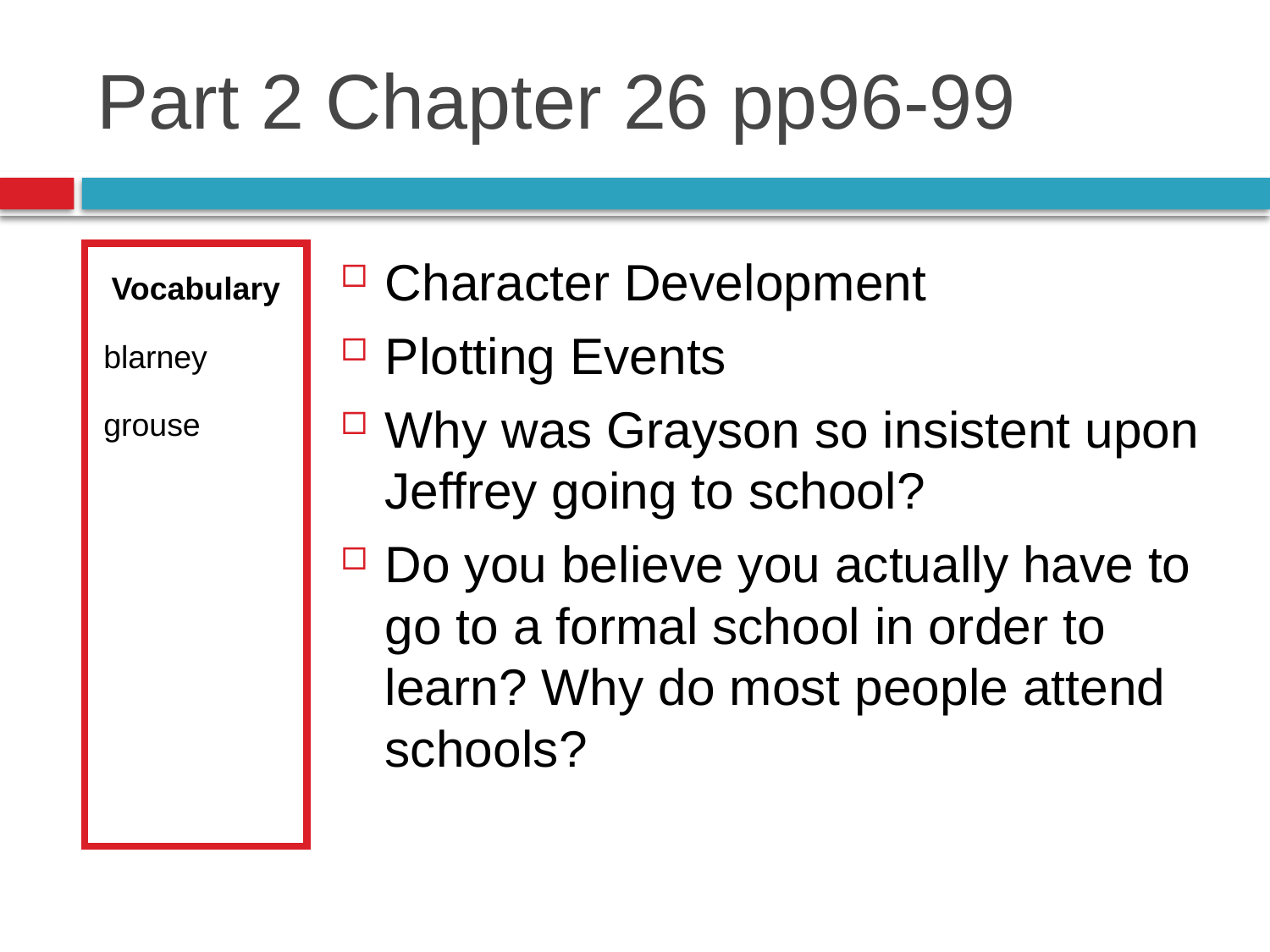

# Part 2 Chapter 26 pp96-99
Vocabulary
blarney
grouse

Character Development
Plotting Events
Why was Grayson so insistent upon Jeffrey going to school?
Do you believe you actually have to go to a formal school in order to learn? Why do most people attend schools?